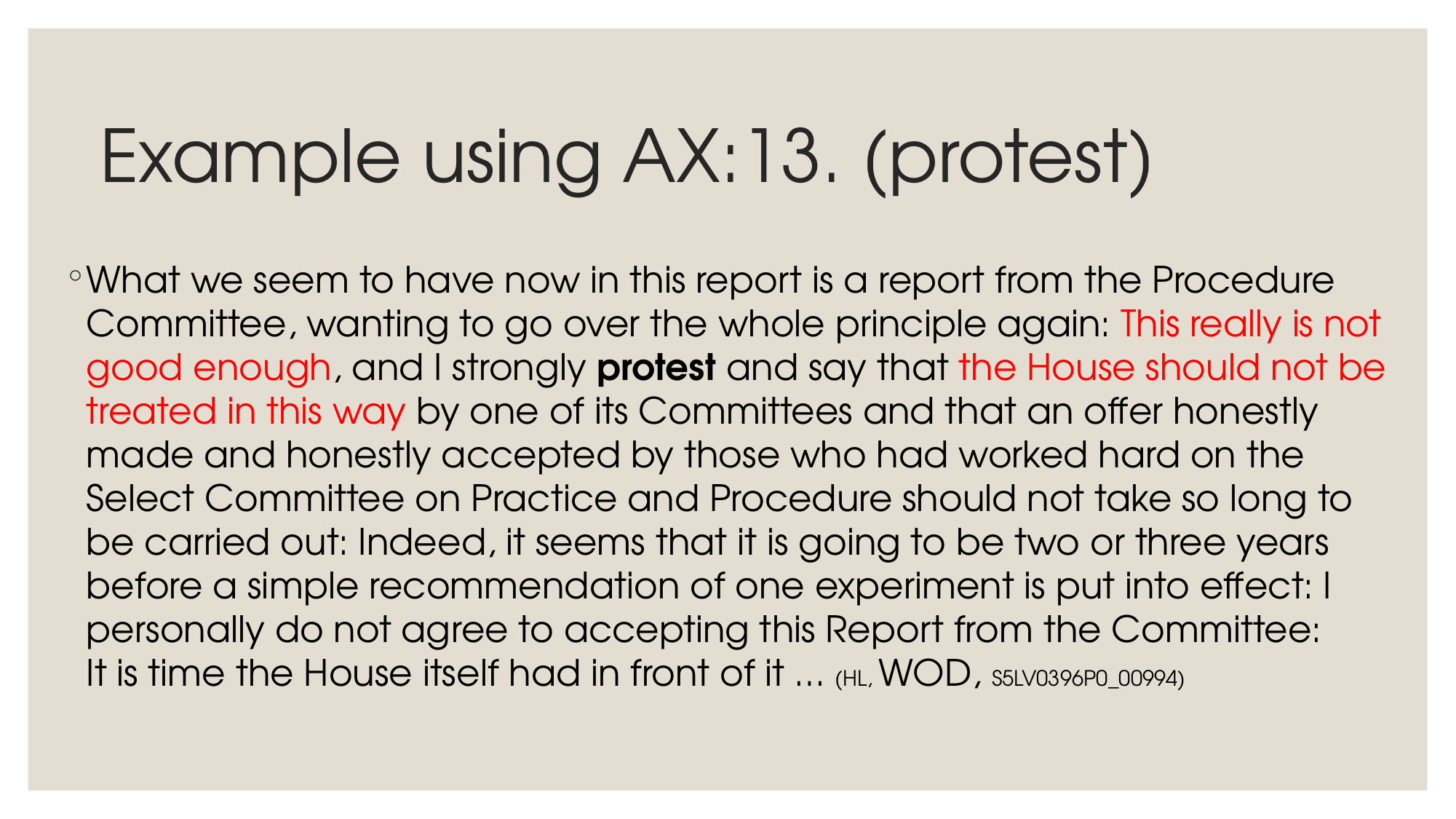

# Example using AX:13. (protest)
What we seem to have now in this report is a report from the Procedure Committee, wanting to go over the whole principle again: This really is not good enough, and I strongly protest and say that the House should not be treated in this way by one of its Committees and that an offer honestly made and honestly accepted by those who had worked hard on the Select Committee on Practice and Procedure should not take so long to be carried out: Indeed, it seems that it is going to be two or three years before a simple recommendation of one experiment is put into effect: I personally do not agree to accepting this Report from the Committee:
It is time the House itself had in front of it … (HL, WOD, S5LV0396P0_00994)